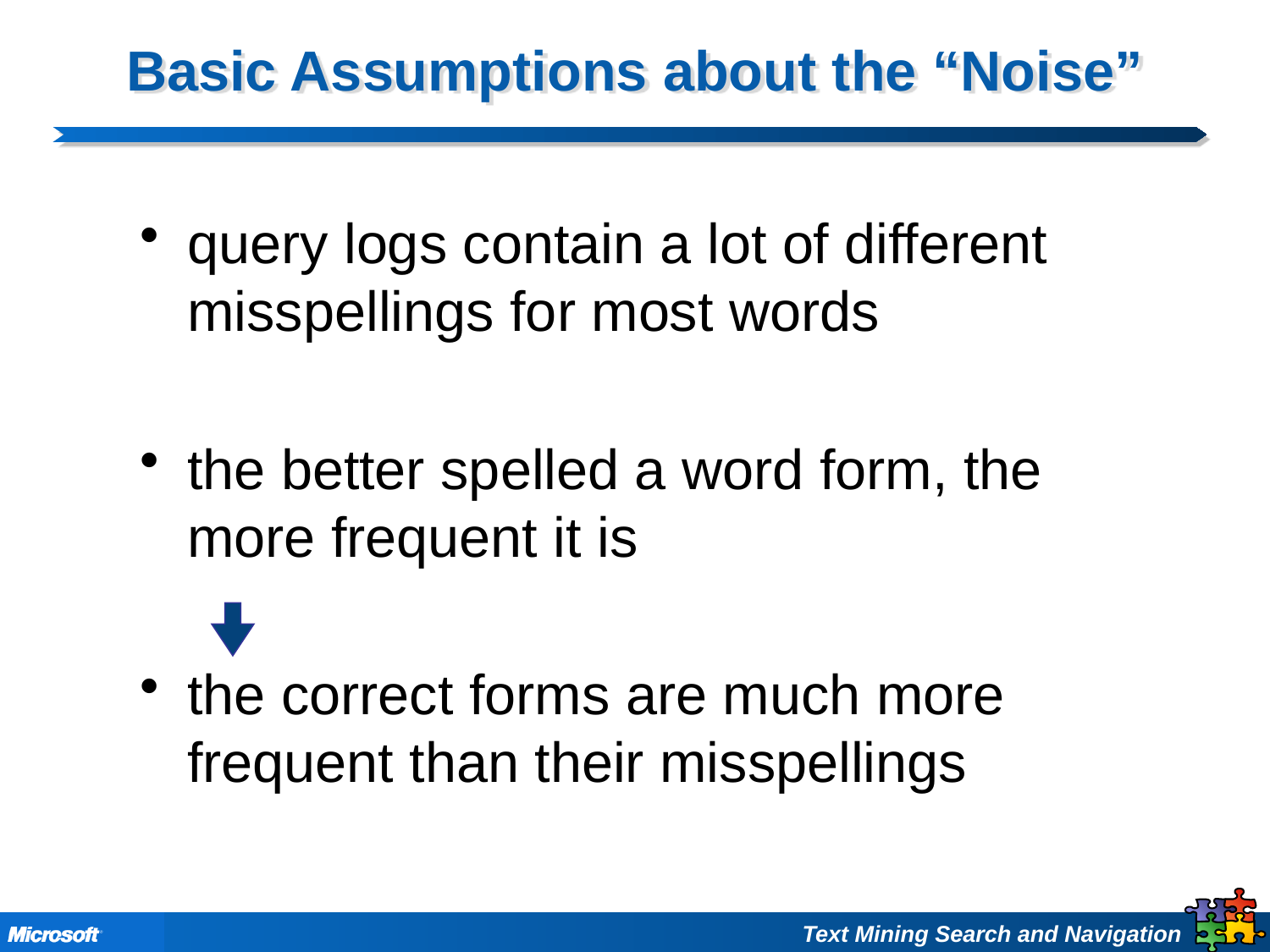

# Basic Assumptions about the “Noise”
query logs contain a lot of different misspellings for most words

the better spelled a word form, the more frequent it is

the correct forms are much more frequent than their misspellings